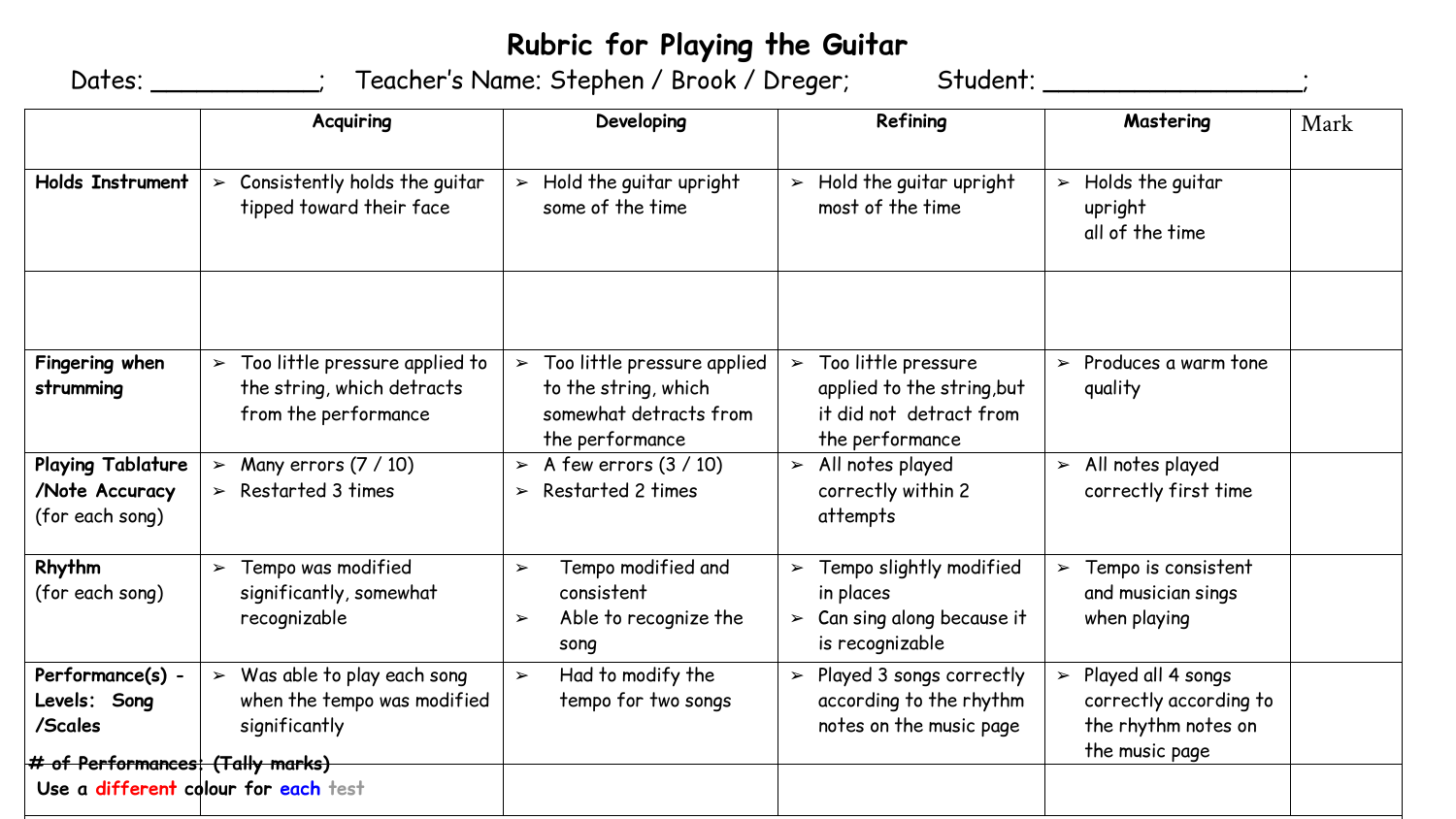

Rubric for Playing the Guitar
 Dates: ___________; 	Teacher’s Name: Stephen / Brook / Dreger;  	Student: _________________;
|  | Acquiring | Developing | Refining | Mastering | Mark |
| --- | --- | --- | --- | --- | --- |
| Holds Instrument | Consistently holds the guitar tipped toward their face | Hold the guitar upright some of the time | Hold the guitar upright most of the time | Holds the guitar upright all of the time |  |
|  |  |  |  |  |  |
| Fingering when strumming | Too little pressure applied to the string, which detracts from the performance | Too little pressure applied to the string, which somewhat detracts from the performance | Too little pressure applied to the string,but it did not detract from the performance | Produces a warm tone quality |  |
| Playing Tablature /Note Accuracy (for each song) | Many errors (7 / 10) Restarted 3 times | A few errors (3 / 10) Restarted 2 times | All notes played correctly within 2 attempts | All notes played correctly first time |  |
| Rhythm (for each song) | Tempo was modified significantly, somewhat recognizable | Tempo modified and consistent Able to recognize the song | Tempo slightly modified in places Can sing along because it is recognizable | Tempo is consistent and musician sings when playing |  |
| Performance(s) - Levels: Song /Scales | Was able to play each song when the tempo was modified significantly | Had to modify the tempo for two songs | Played 3 songs correctly according to the rhythm notes on the music page | Played all 4 songs correctly according to the rhythm notes on the music page |  |
|  |  |  |  |  |  |
|  |  |  |  |  |  |
# of Performances: (Tally marks)
 Use a different colour for each test